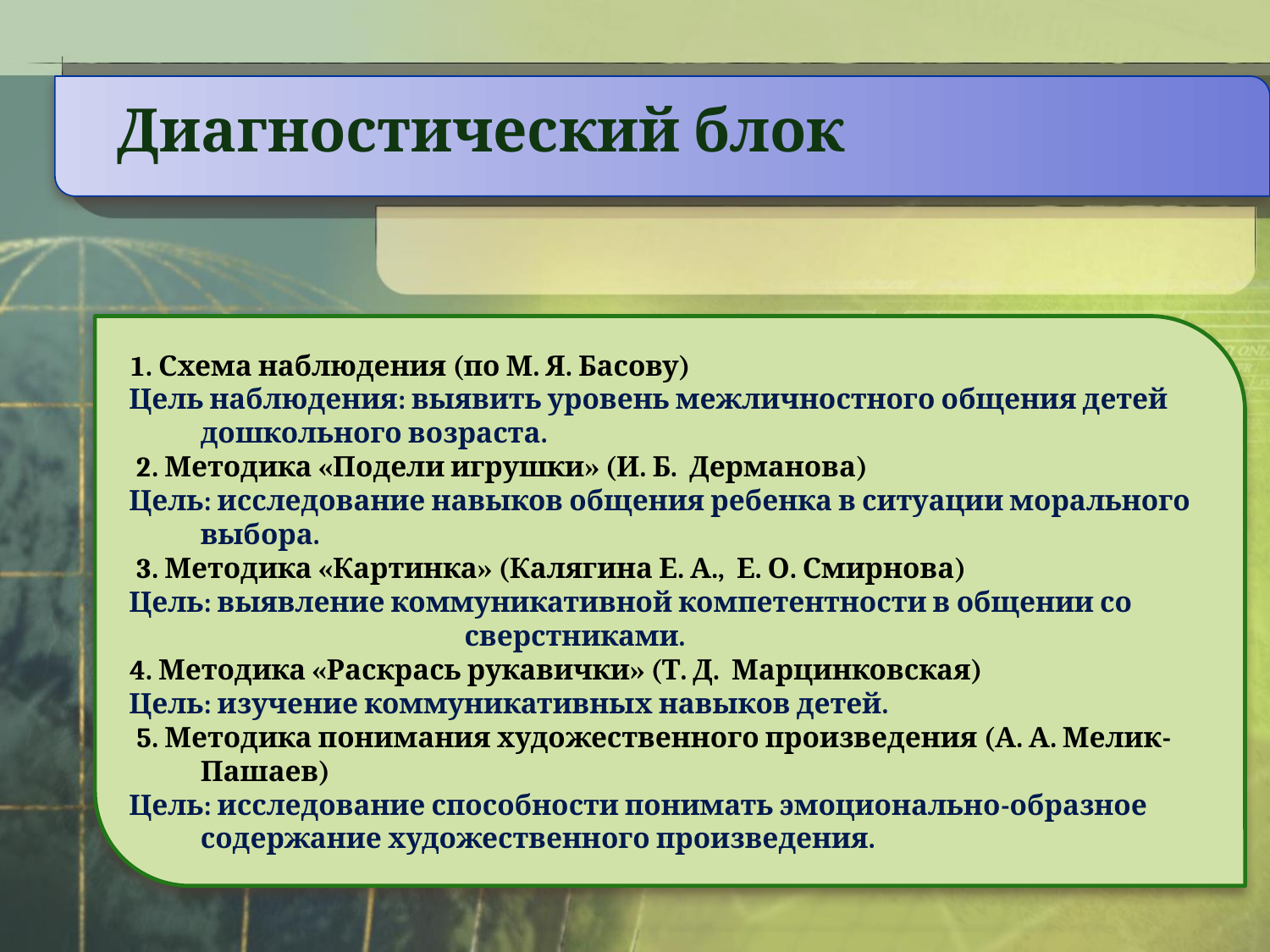

1. Схема наблюдения (по М. Я. Басову)
Цель наблюдения: выявить уровень межличностного общения детей дошкольного возраста.
 2. Методика «Подели игрушки» (И. Б.  Дерманова)
Цель: исследование навыков общения ребенка в ситуации морального выбора.
 3. Методика «Картинка» (Калягина Е. А.,  Е. О. Смирнова)
Цель: выявление коммуникативной компетентности в общении со                                                        сверстниками.
4. Методика «Раскрась рукавички» (Т. Д.  Марцинковская)
Цель: изучение коммуникативных навыков детей.
 5. Методика понимания художественного произведения (А. А. Мелик-Пашаев)
Цель: исследование способности понимать эмоционально-образное содержание художественного произведения.
Диагностический блок